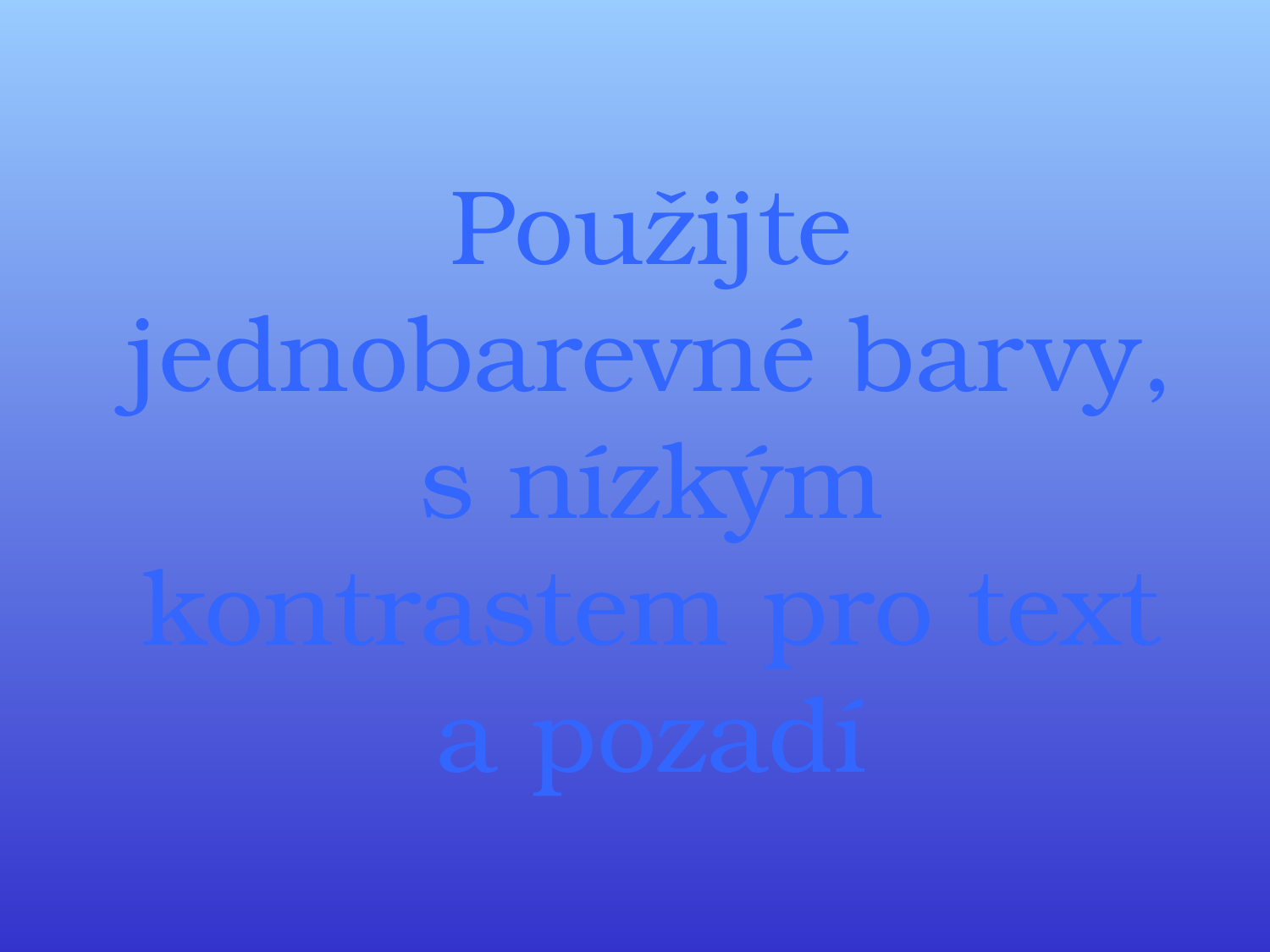

# Použijte jednobarevné barvy, s nízkým kontrastem pro text a pozadí